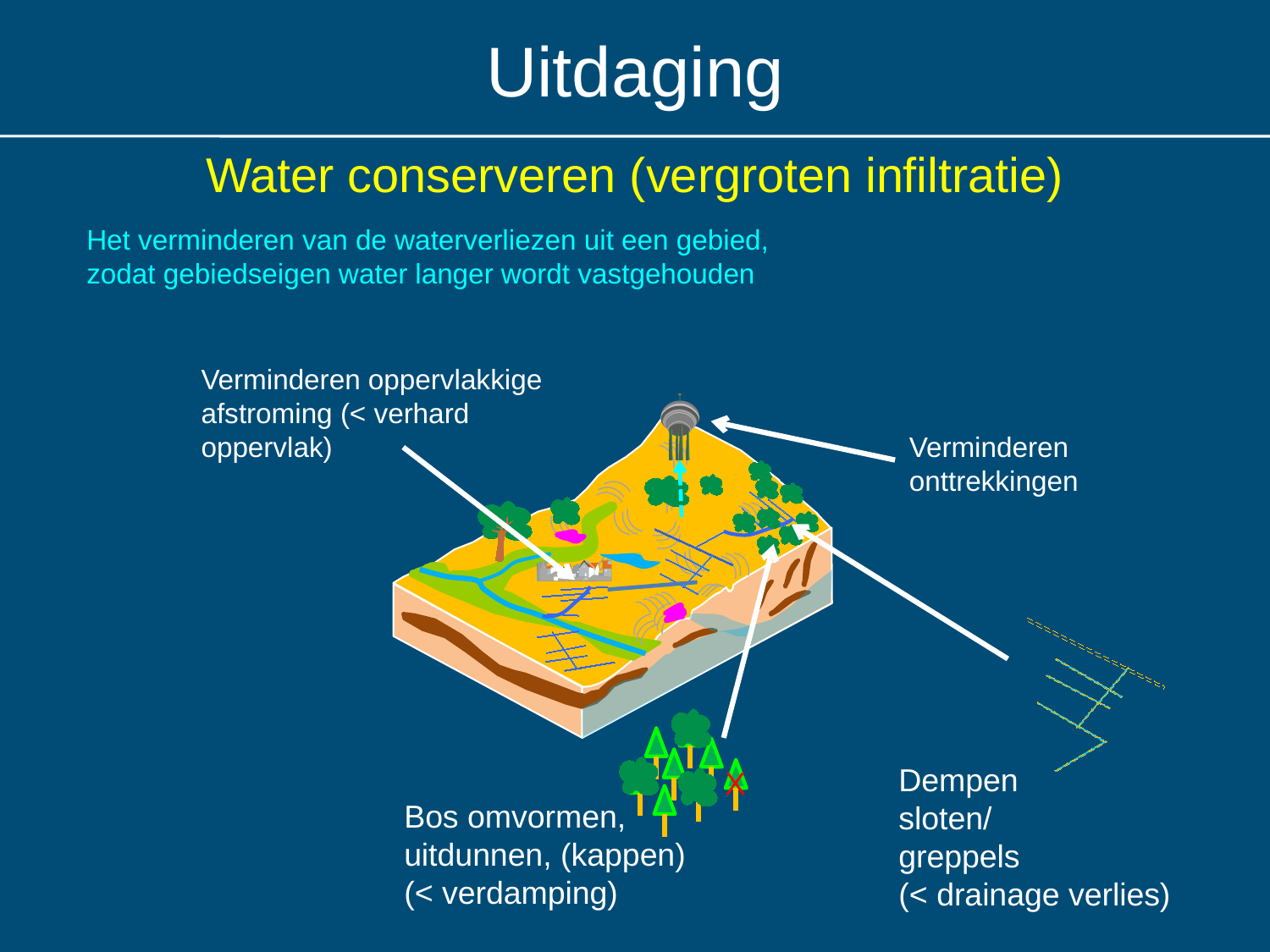

# Uitdaging
Water conserveren (vergroten infiltratie)
Het verminderen van de waterverliezen uit een gebied, zodat gebiedseigen water langer wordt vastgehouden
Verminderen oppervlakkige
afstroming (< verhard oppervlak)

Verminderen onttrekkingen

Dempen
sloten/
greppels
(< drainage verlies)
X
Bos omvormen,
uitdunnen, (kappen)
(< verdamping)